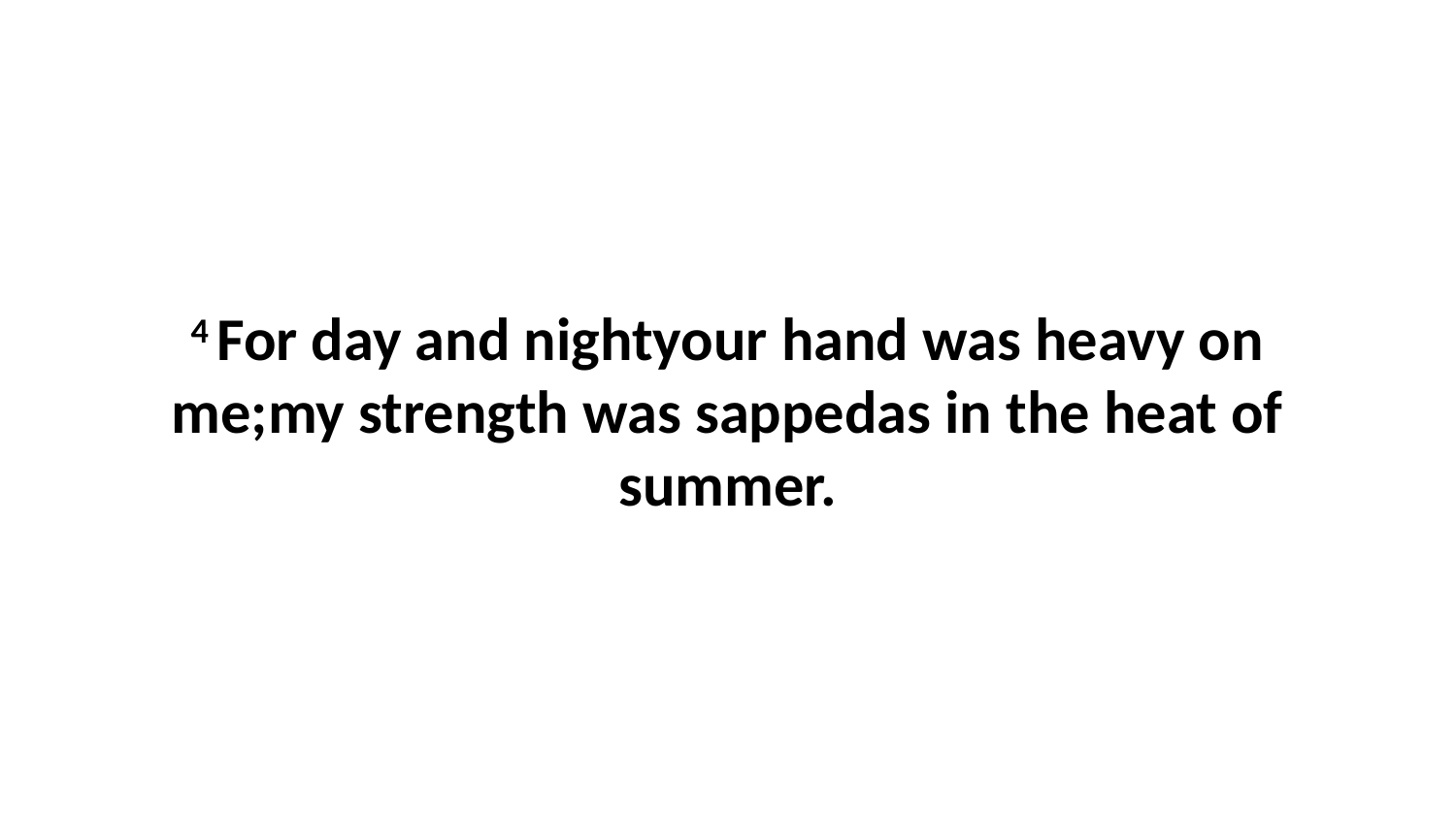

4 For day and nightyour hand was heavy on me;my strength was sappedas in the heat of summer.